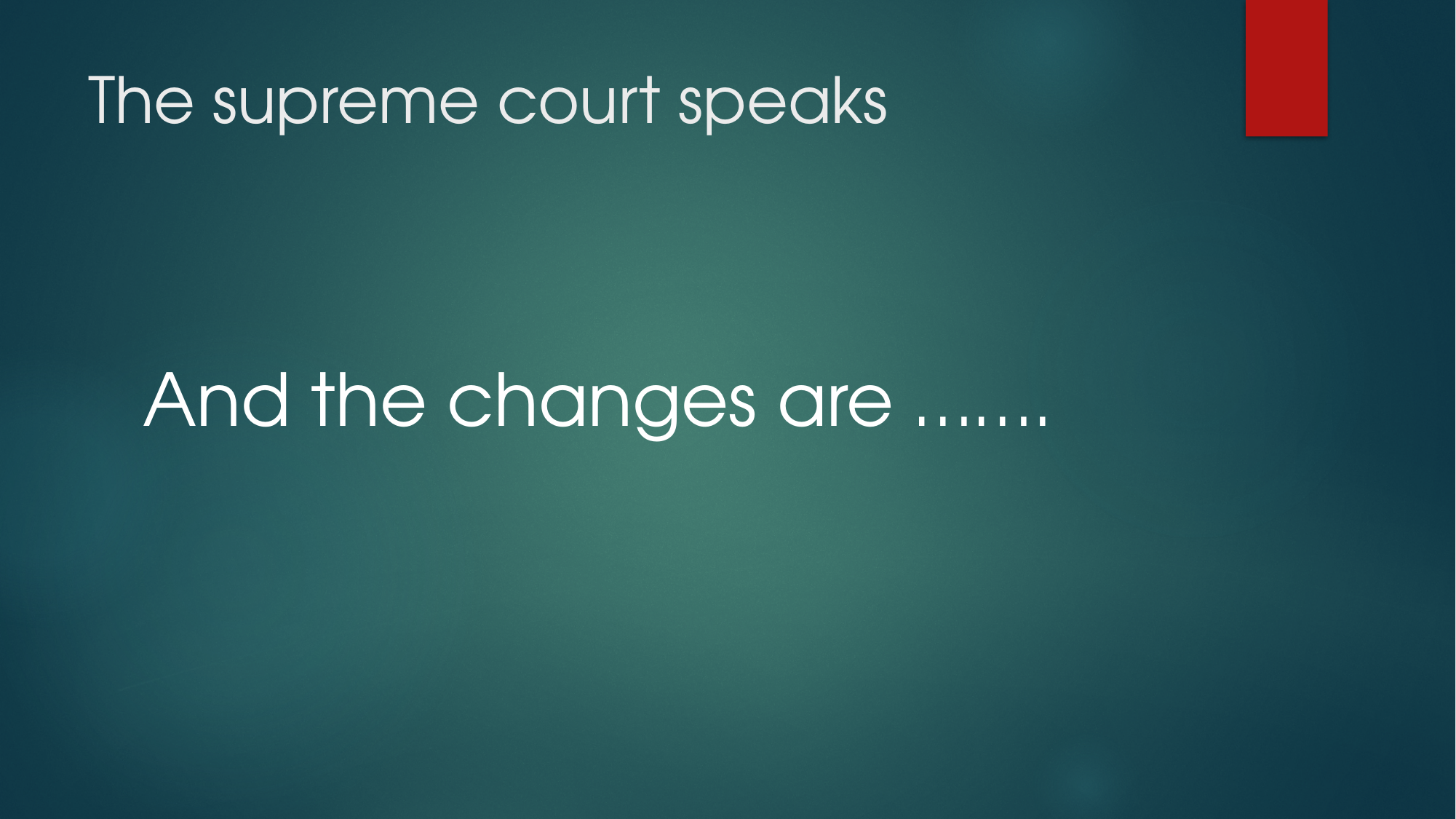

# The supreme court speaks

And the changes are …….